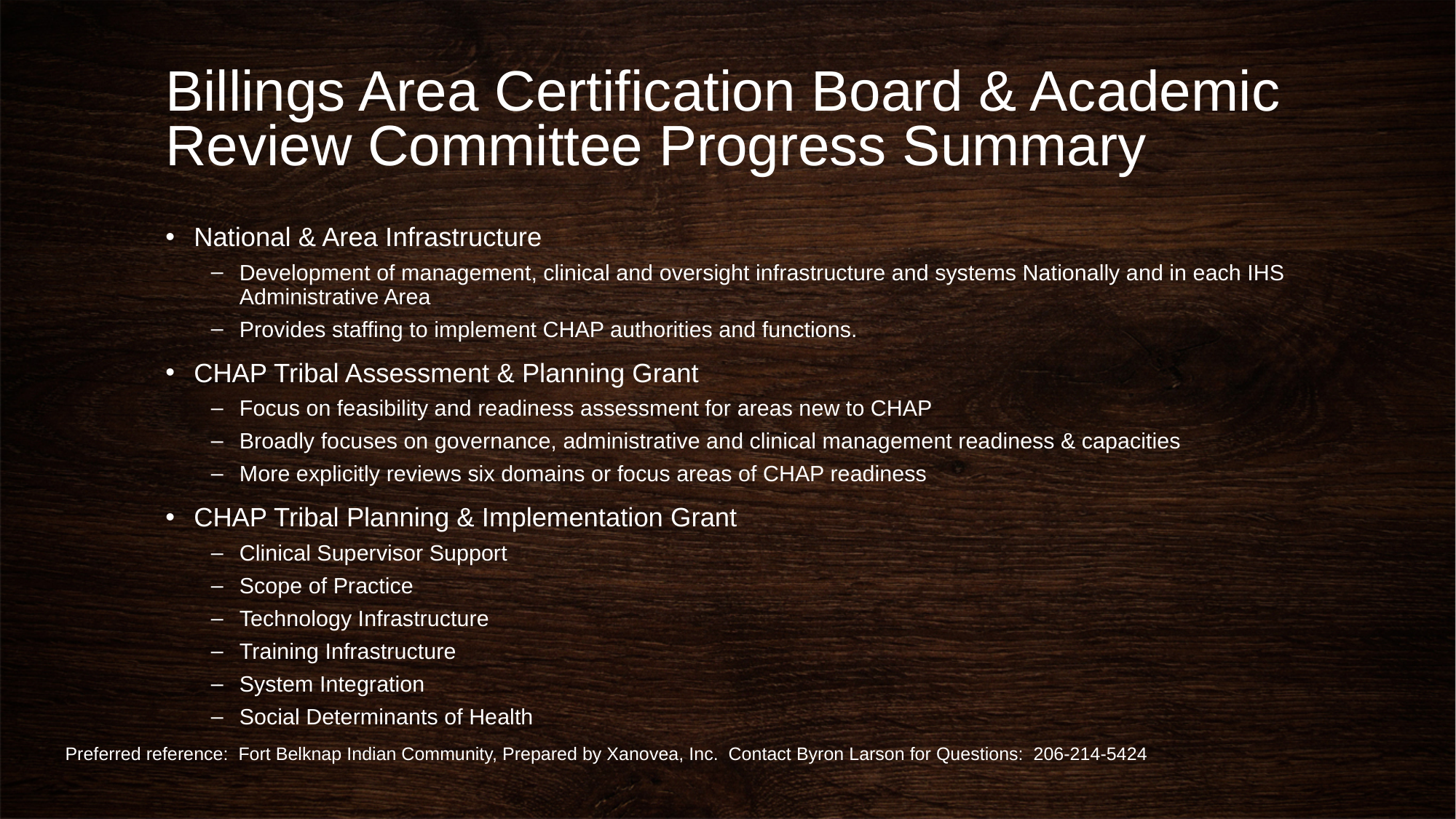

# Billings Area Certification Board & Academic Review Committee Progress Summary
National & Area Infrastructure
Development of management, clinical and oversight infrastructure and systems Nationally and in each IHS Administrative Area
Provides staffing to implement CHAP authorities and functions.
CHAP Tribal Assessment & Planning Grant
Focus on feasibility and readiness assessment for areas new to CHAP
Broadly focuses on governance, administrative and clinical management readiness & capacities
More explicitly reviews six domains or focus areas of CHAP readiness
CHAP Tribal Planning & Implementation Grant
Clinical Supervisor Support
Scope of Practice
Technology Infrastructure
Training Infrastructure
System Integration
Social Determinants of Health